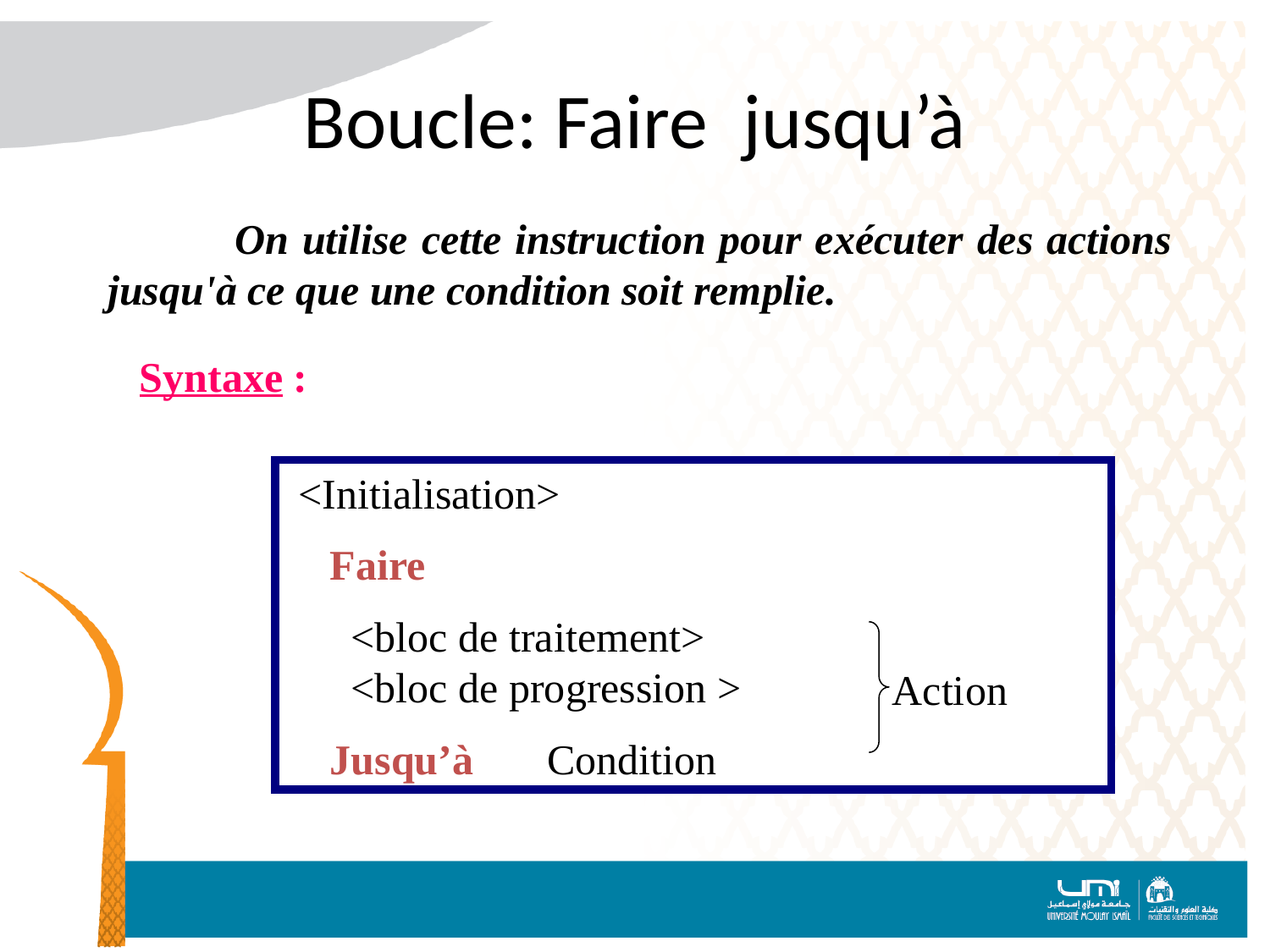

# Boucle: Faire  jusqu’à
	On utilise cette instruction pour exécuter des actions jusqu'à ce que une condition soit remplie.
Syntaxe :
 <Initialisation>
    Faire
      <bloc de traitement>
      <bloc de progression >
    Jusqu’à       Condition

Action